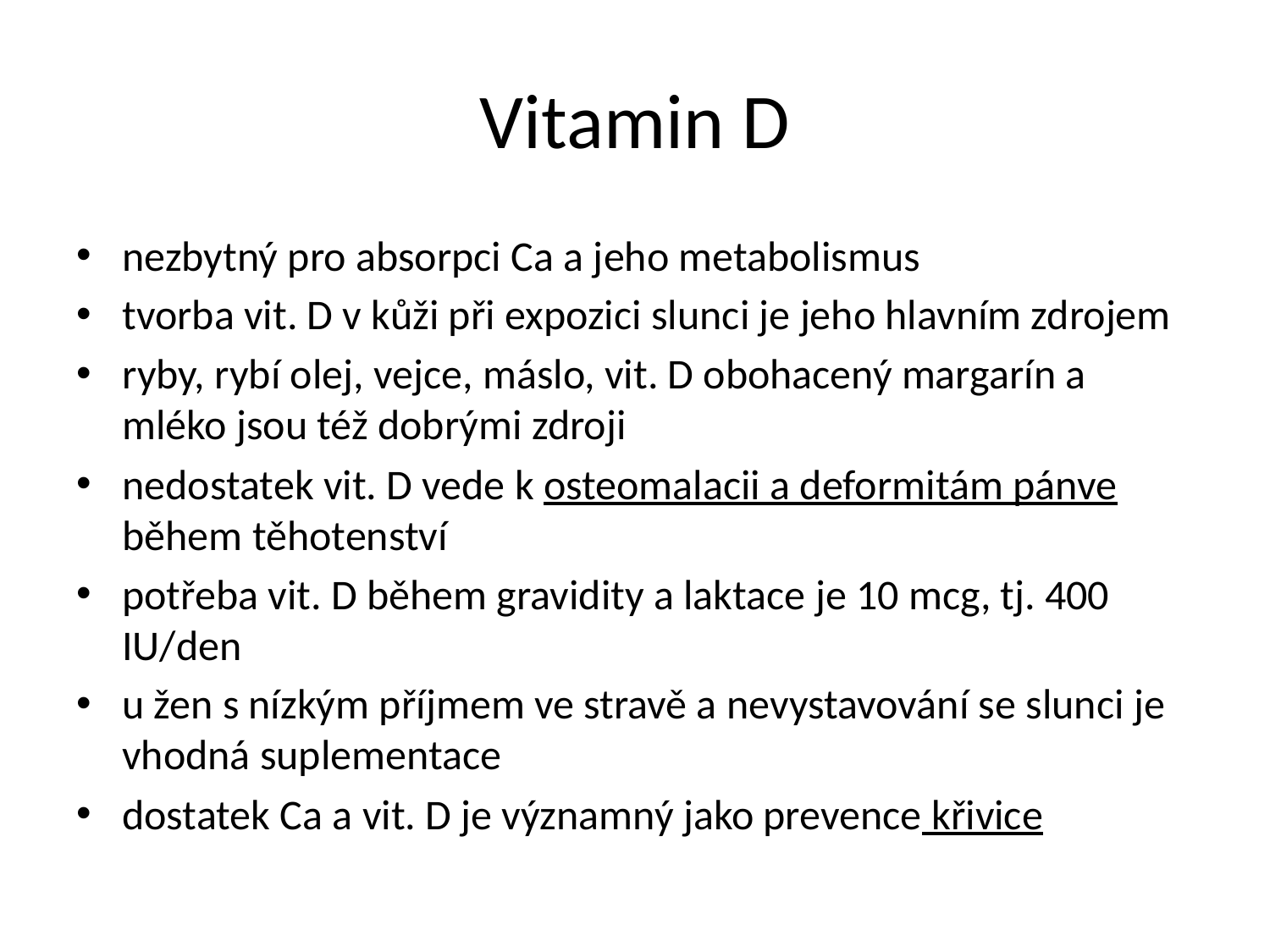

# Vitamin D
nezbytný pro absorpci Ca a jeho metabolismus
tvorba vit. D v kůži při expozici slunci je jeho hlavním zdrojem
ryby, rybí olej, vejce, máslo, vit. D obohacený margarín a mléko jsou též dobrými zdroji
nedostatek vit. D vede k osteomalacii a deformitám pánve během těhotenství
potřeba vit. D během gravidity a laktace je 10 mcg, tj. 400 IU/den
u žen s nízkým příjmem ve stravě a nevystavování se slunci je vhodná suplementace
dostatek Ca a vit. D je významný jako prevence křivice